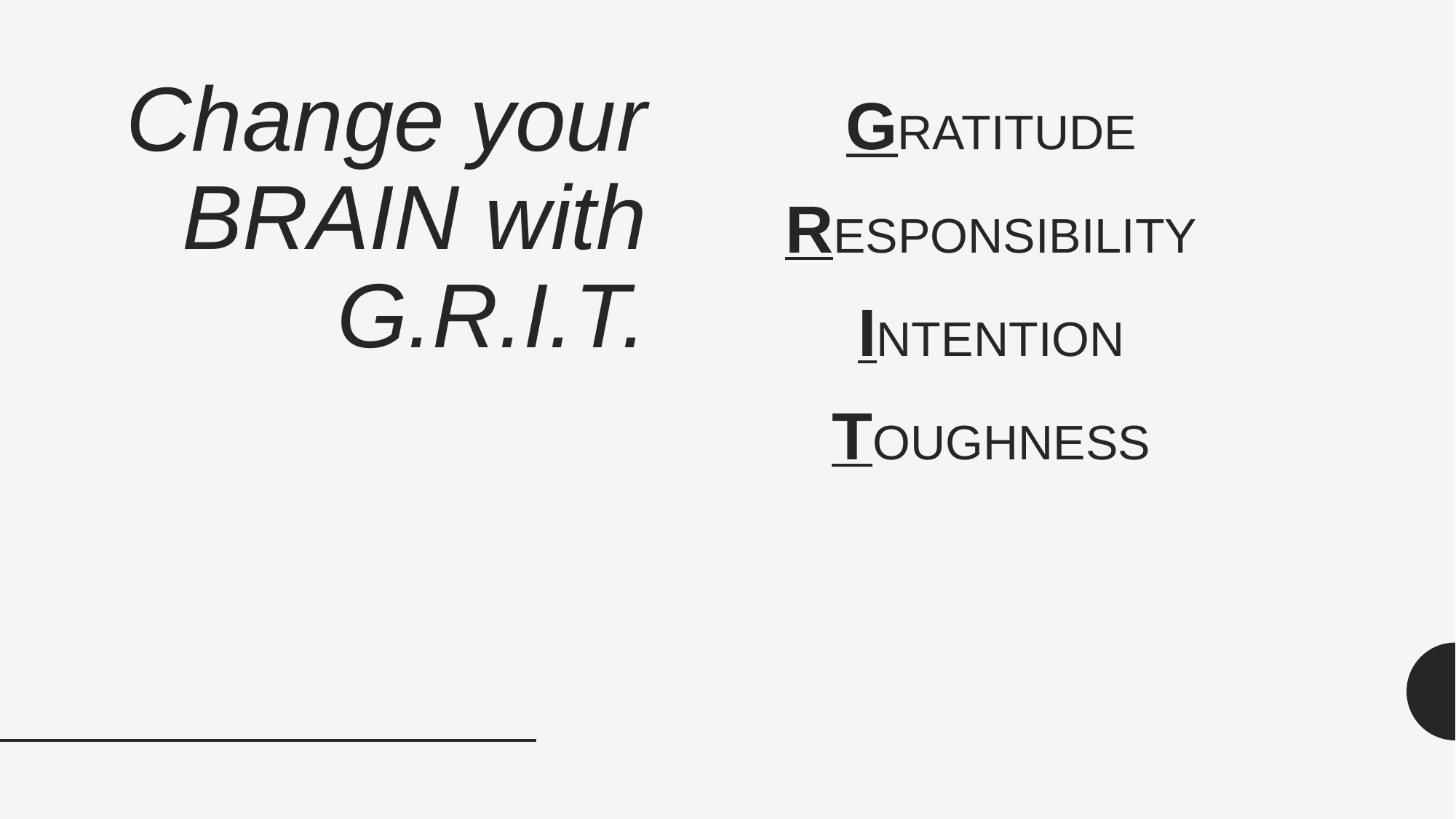

# Change your BRAIN with G.R.I.T.
GRATITUDE
RESPONSIBILITY
INTENTION
TOUGHNESS